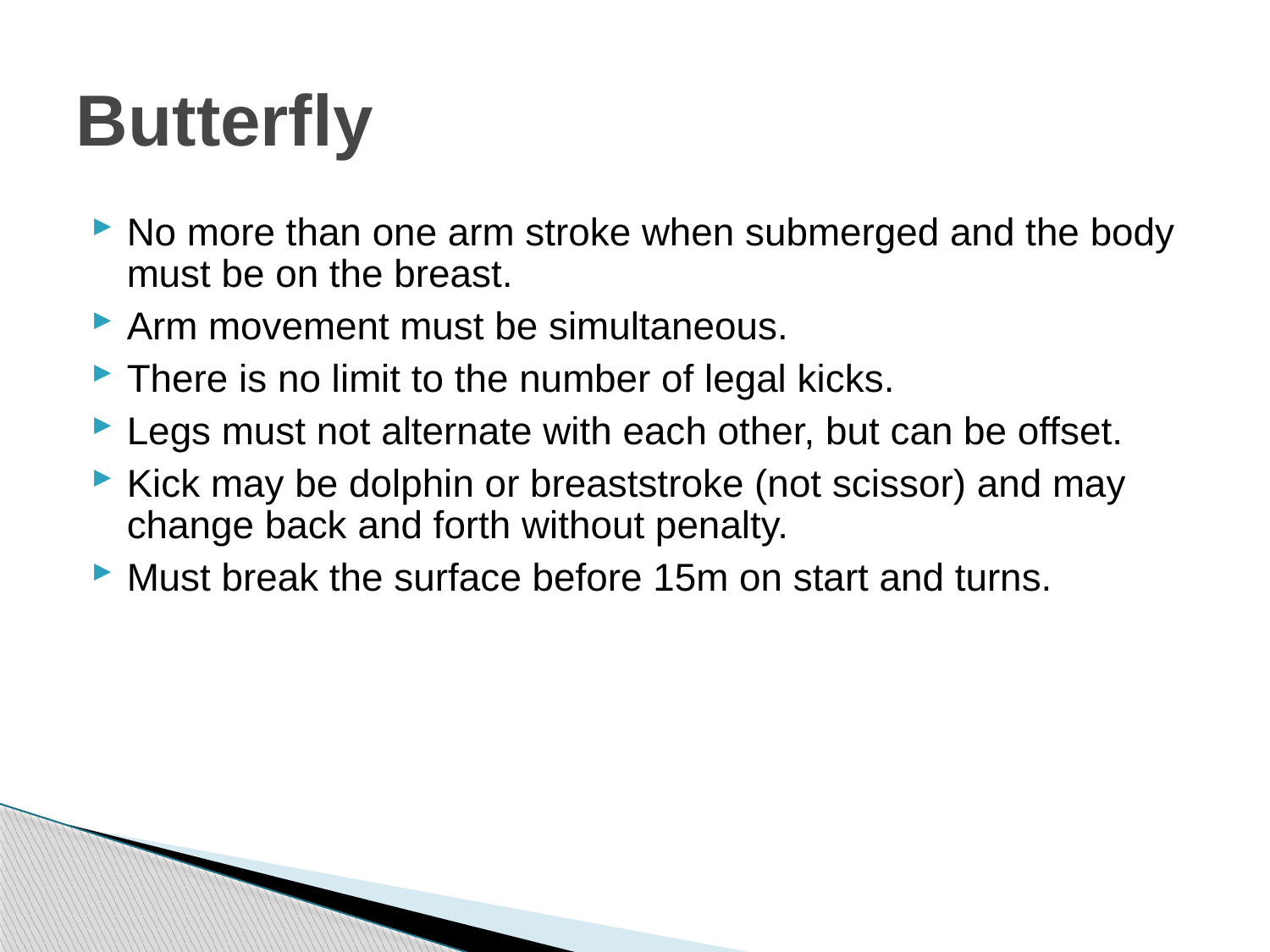

# Butterfly
No more than one arm stroke when submerged and the body must be on the breast.
Arm movement must be simultaneous.
There is no limit to the number of legal kicks.
Legs must not alternate with each other, but can be offset.
Kick may be dolphin or breaststroke (not scissor) and may change back and forth without penalty.
Must break the surface before 15m on start and turns.